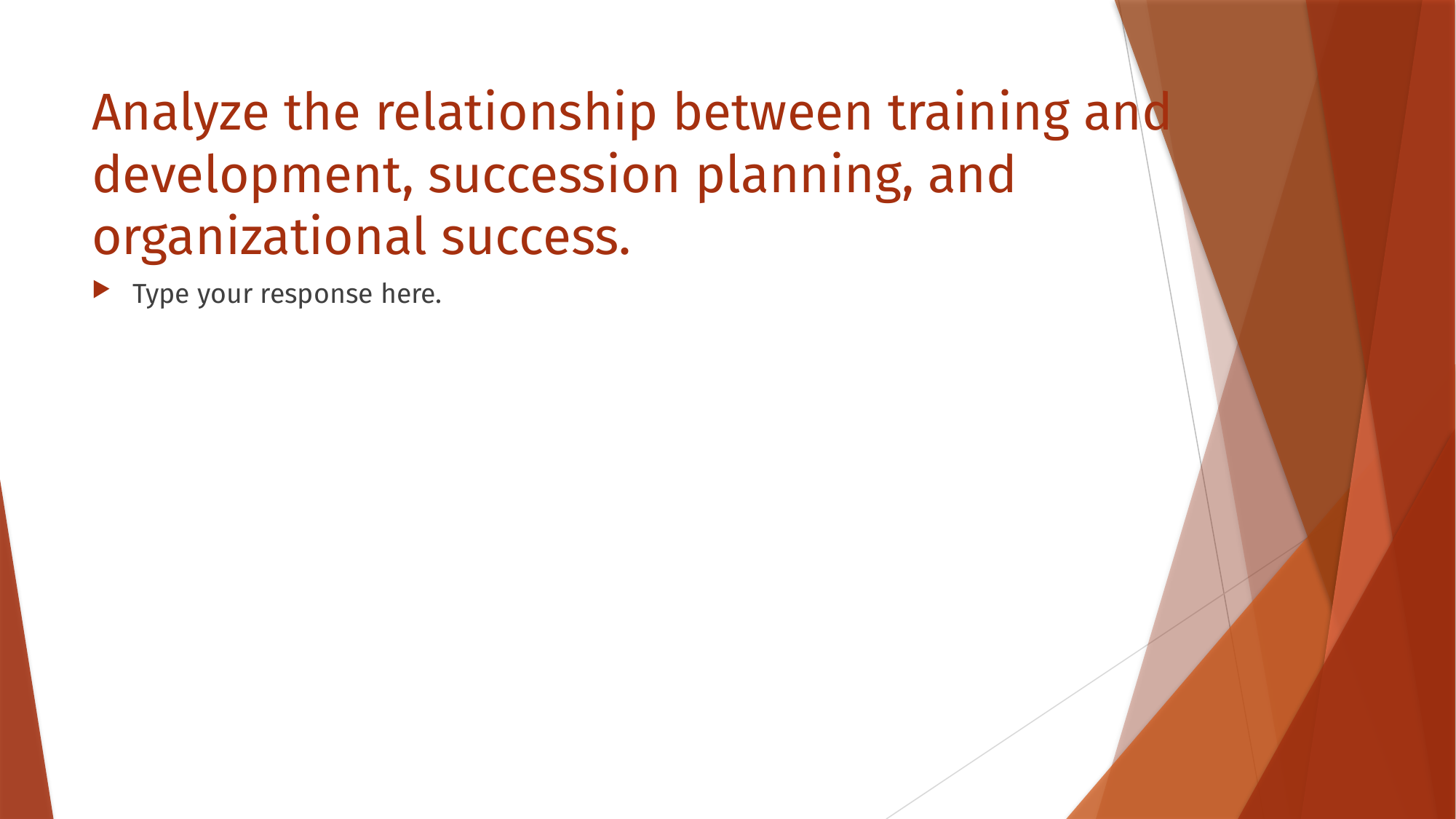

# Analyze the relationship between training and development, succession planning, and organizational success.
Type your response here.